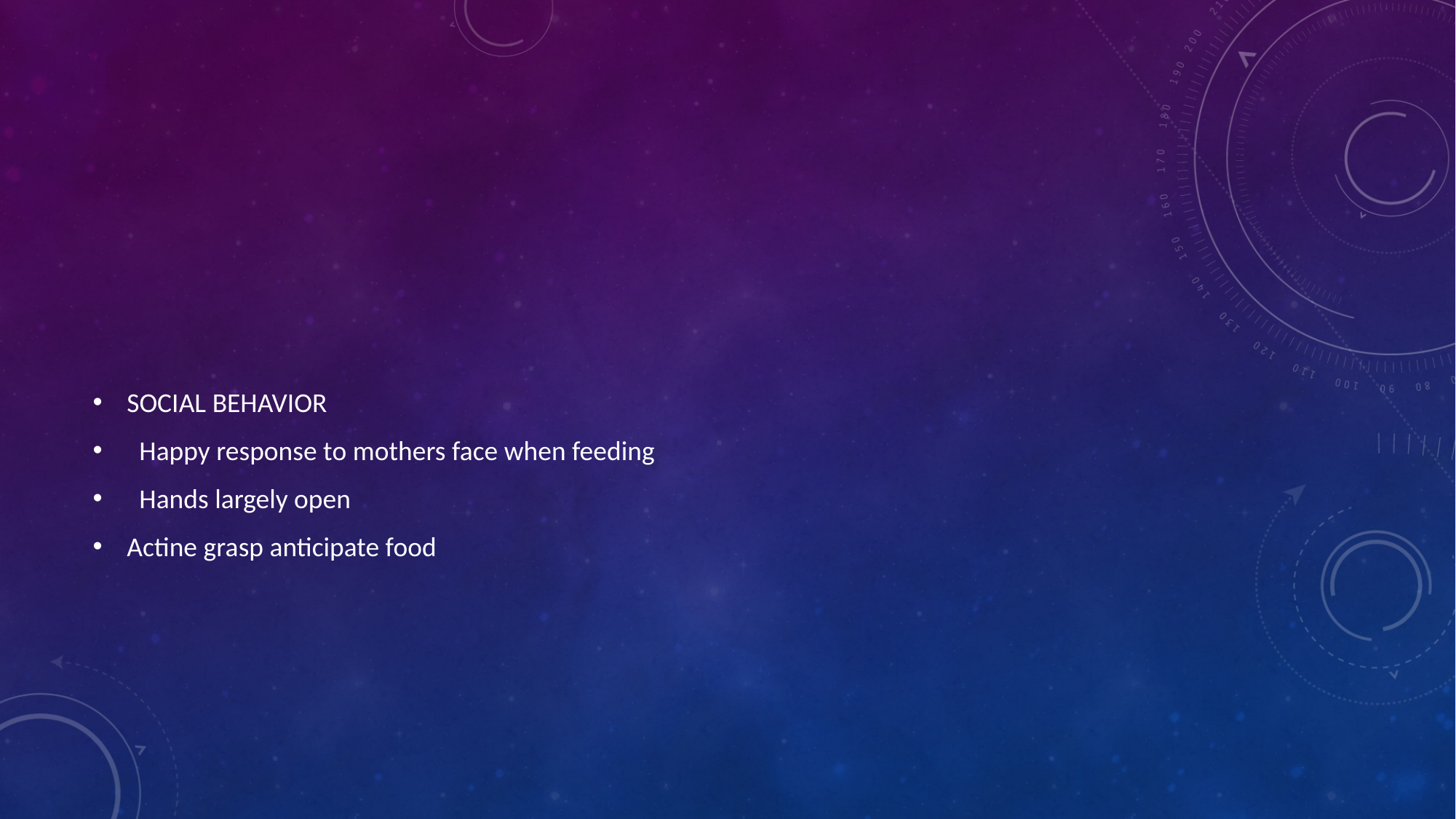

#
SOCIAL BEHAVIOR
  Happy response to mothers face when feeding
  Hands largely open
Actine grasp anticipate food